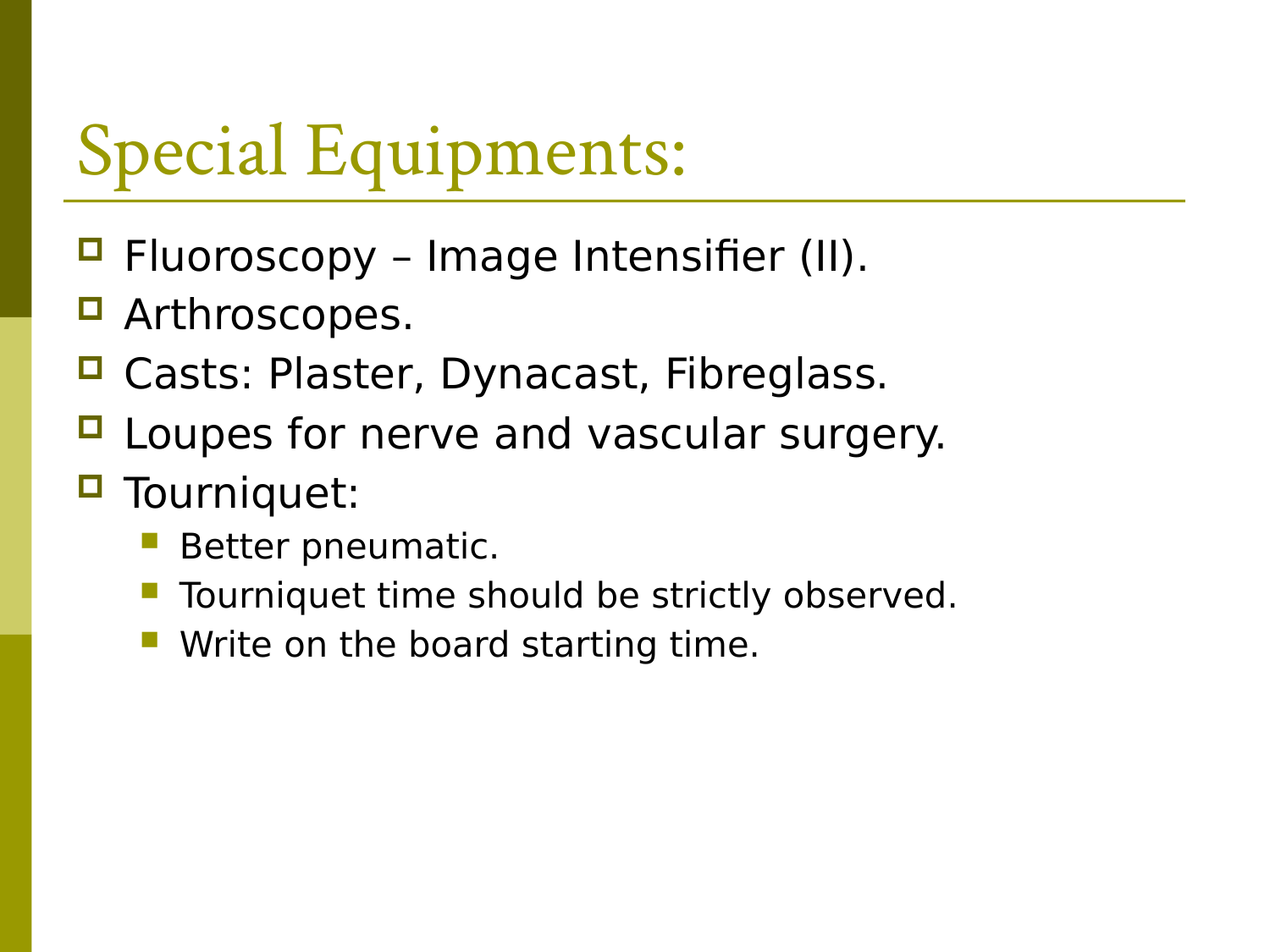

# Special Equipments:
Fluoroscopy – Image Intensifier (II).
Arthroscopes.
Casts: Plaster, Dynacast, Fibreglass.
Loupes for nerve and vascular surgery.
Tourniquet:
Better pneumatic.
Tourniquet time should be strictly observed.
Write on the board starting time.